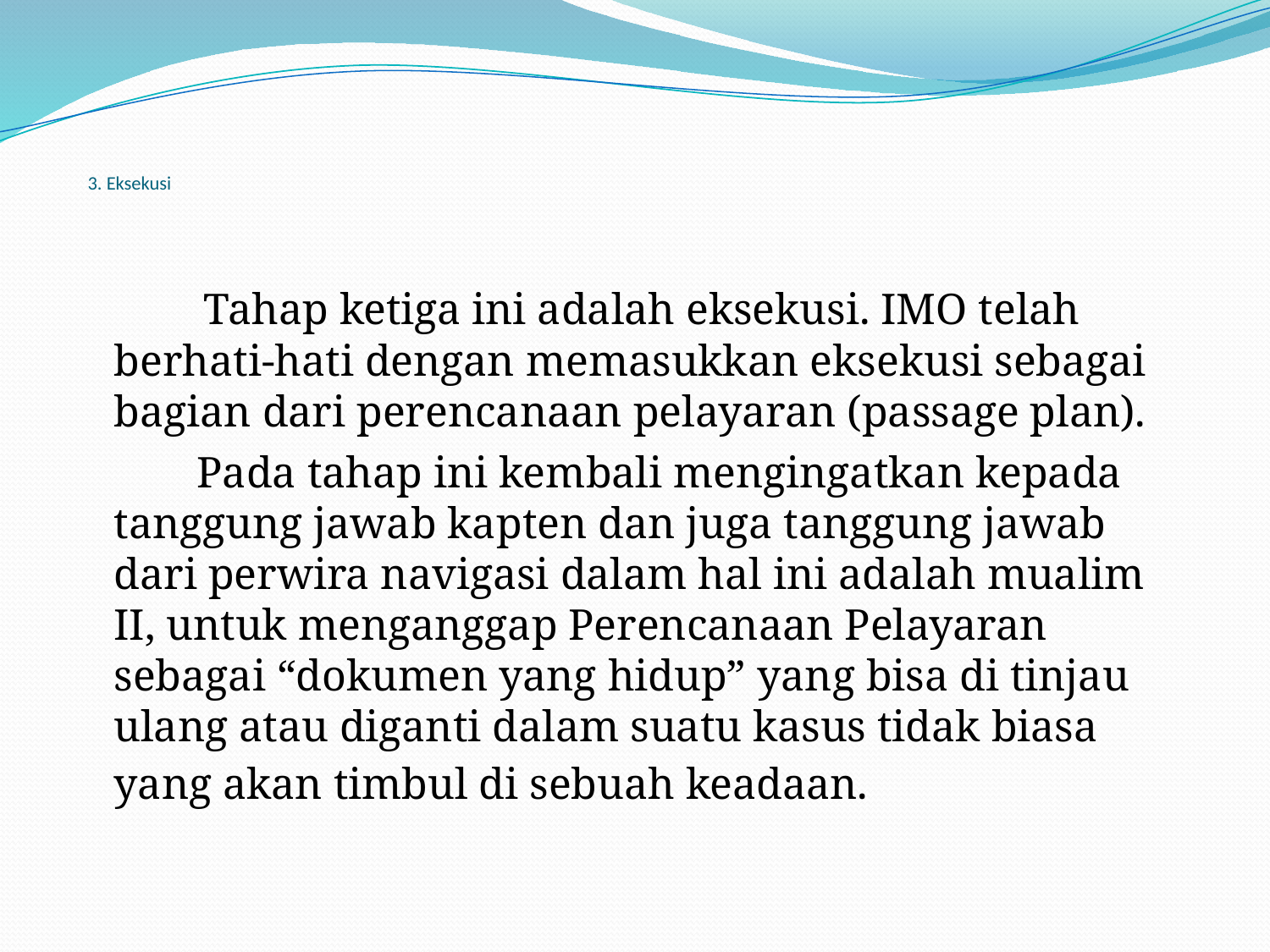

# 3. Eksekusi
          Tahap ketiga ini adalah eksekusi. IMO telah berhati-hati dengan memasukkan eksekusi sebagai bagian dari perencanaan pelayaran (passage plan).
           Pada tahap ini kembali mengingatkan kepada tanggung jawab kapten dan juga tanggung jawab dari perwira navigasi dalam hal ini adalah mualim II, untuk menganggap Perencanaan Pelayaran sebagai “dokumen yang hidup” yang bisa di tinjau ulang atau diganti dalam suatu kasus tidak biasa yang akan timbul di sebuah keadaan.